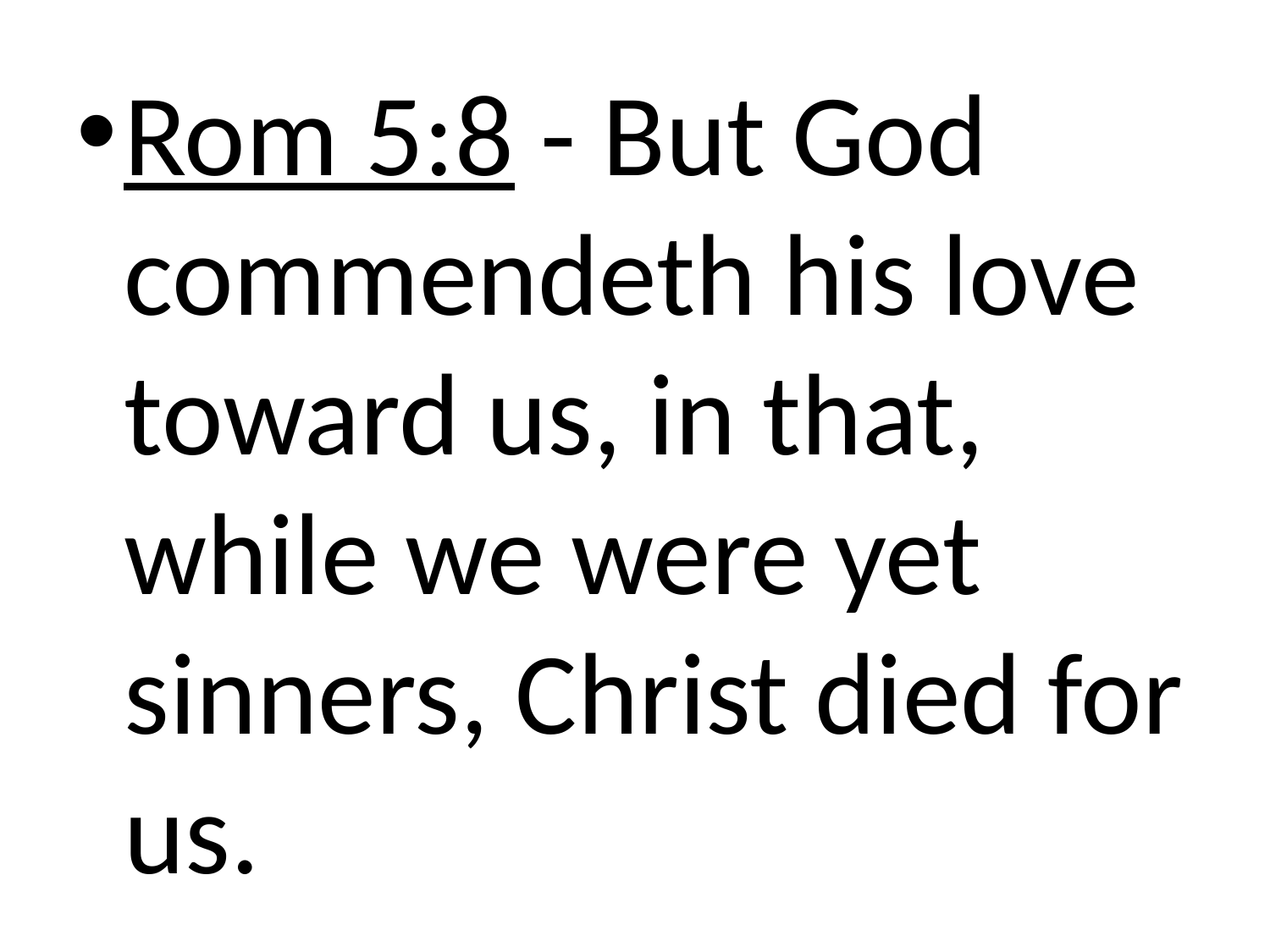

Rom 5:8 - But God commendeth his love toward us, in that, while we were yet sinners, Christ died for us.